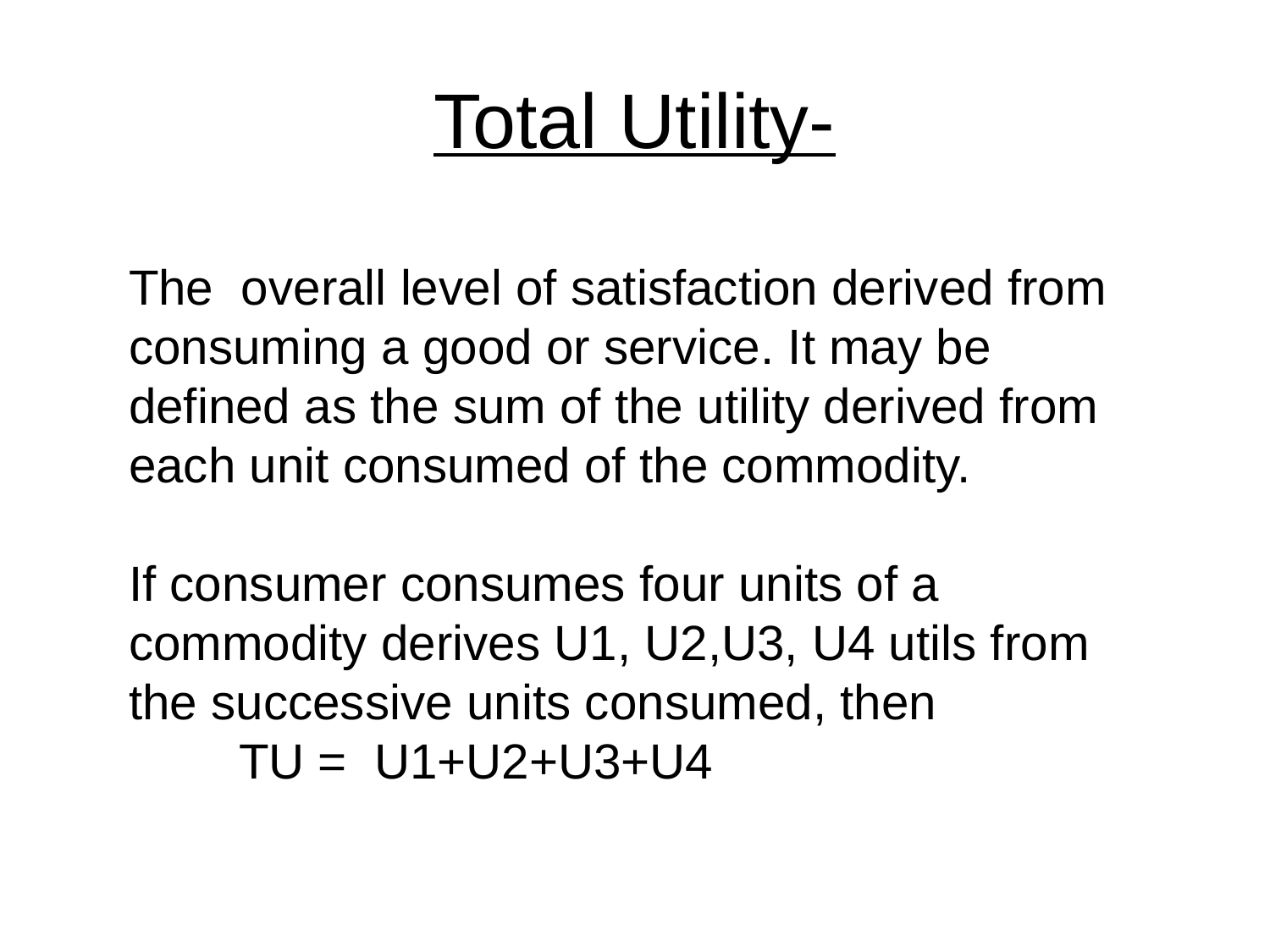

# Total Utility-

The  overall level of satisfaction derived from consuming a good or service. It may be defined as the sum of the utility derived from each unit consumed of the commodity.

If consumer consumes four units of a commodity derives U1, U2,U3, U4 utils from the successive units consumed, then
        TU =  U1+U2+U3+U4